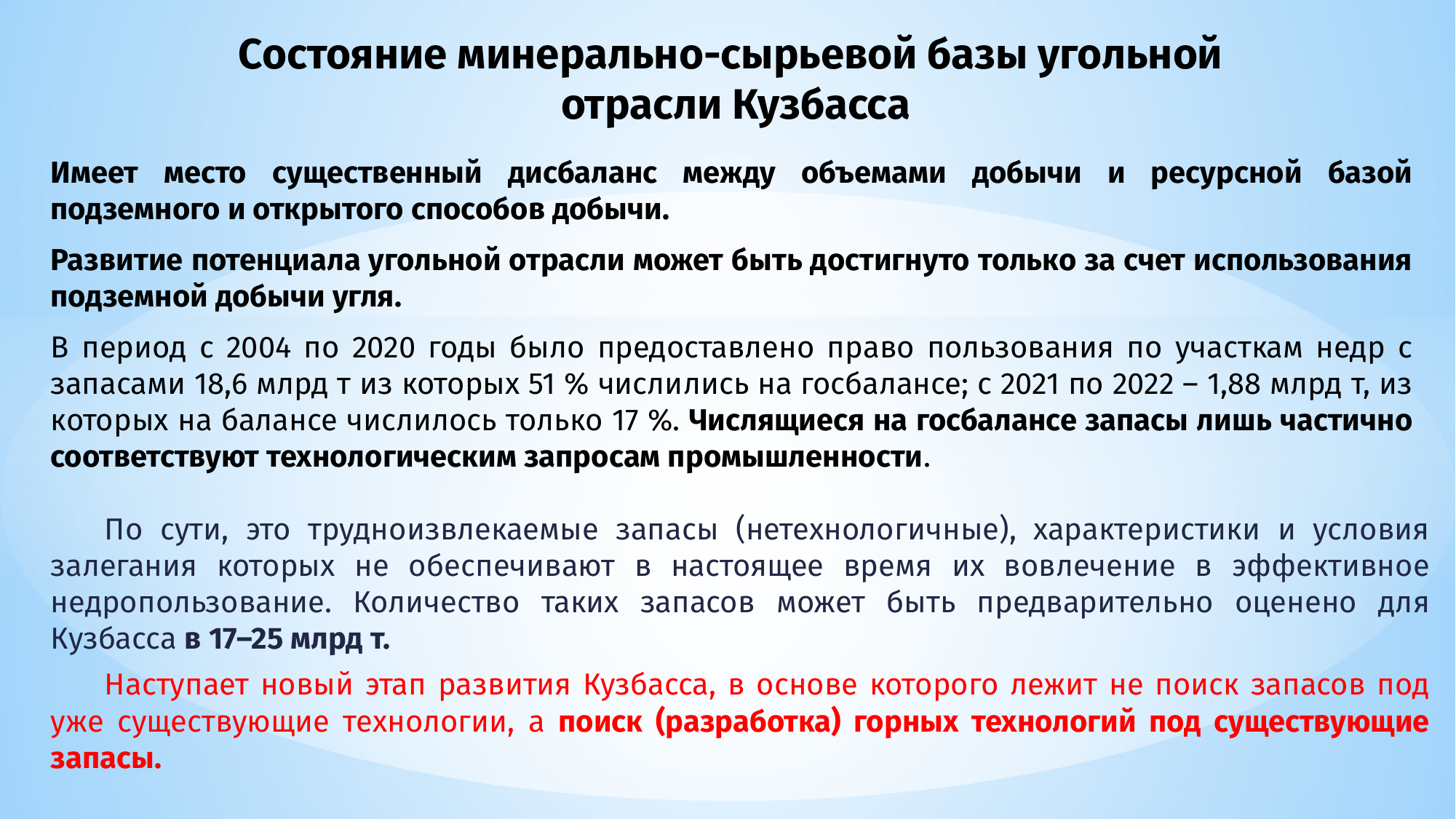

# Состояние минерально-сырьевой базы угольной  отрасли Кузбасса
Имеет место существенный дисбаланс между объемами добычи и ресурсной базой подземного и открытого способов добычи.

Развитие потенциала угольной отрасли может быть достигнуто только за счет использования подземной добычи угля.

В период с 2004 по 2020 годы было предоставлено право пользования по участкам недр с запасами 18,6 млрд т из которых 51 % числились на госбалансе; с 2021 по 2022 – 1,88 млрд т, из которых на балансе числилось только 17 %. Числящиеся на госбалансе запасы лишь частично соответствуют технологическим запросам промышленности.
По сути, это трудноизвлекаемые запасы (нетехнологичные), характеристики и условия залегания которых не обеспечивают в настоящее время их вовлечение в эффективное недропользование. Количество таких запасов может быть предварительно оценено для Кузбасса в 17–25 млрд т.
Наступает новый этап развития Кузбасса, в основе которого лежит не поиск запасов под уже существующие технологии, а поиск (разработка) горных технологий под существующие запасы.